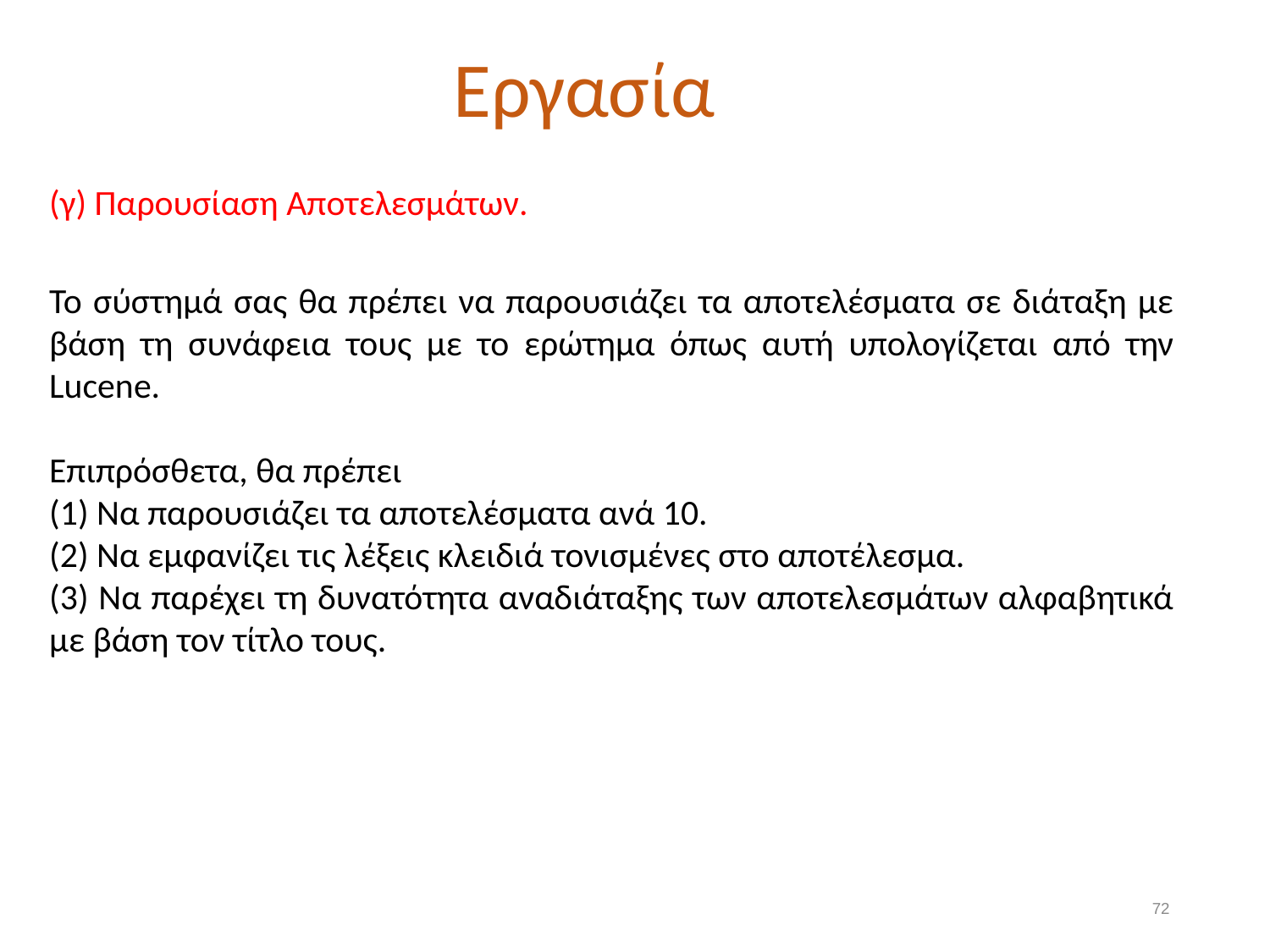

# Εργασία
(γ) Παρουσίαση Αποτελεσμάτων.

Το σύστημά σας θα πρέπει να παρουσιάζει τα αποτελέσματα σε διάταξη με βάση τη συνάφεια τους με το ερώτημα όπως αυτή υπολογίζεται από την Lucene.
Επιπρόσθετα, θα πρέπει
(1) Να παρουσιάζει τα αποτελέσματα ανά 10.
(2) Να εμφανίζει τις λέξεις κλειδιά τονισμένες στο αποτέλεσμα.
(3) Να παρέχει τη δυνατότητα αναδιάταξης των αποτελεσμάτων αλφαβητικά με βάση τον τίτλο τους.

72